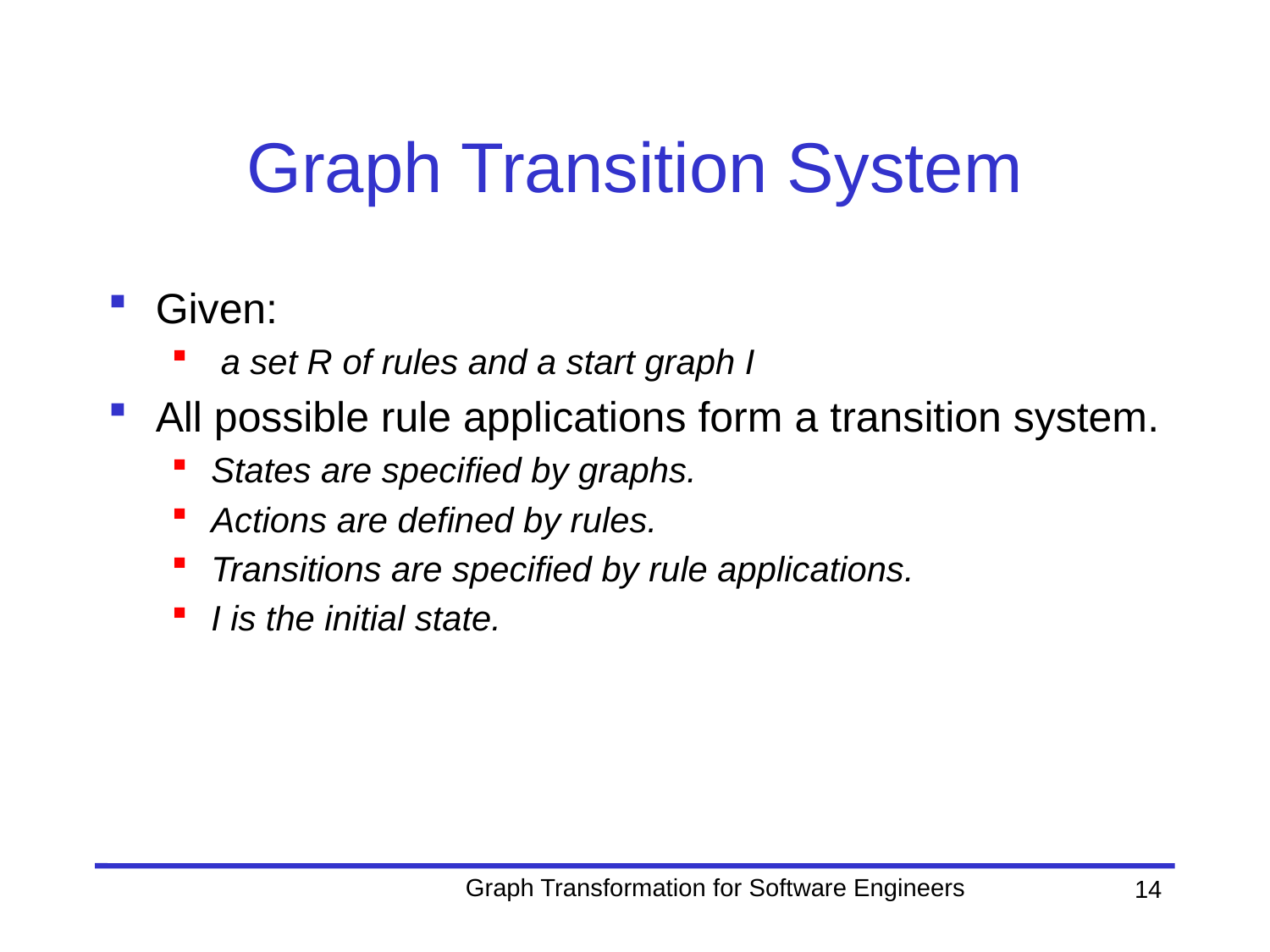

# Graph Transition System
Given:
 a set R of rules and a start graph I
All possible rule applications form a transition system.
States are specified by graphs.
Actions are defined by rules.
Transitions are specified by rule applications.
I is the initial state.

Graph Transformation for Software Engineers
14